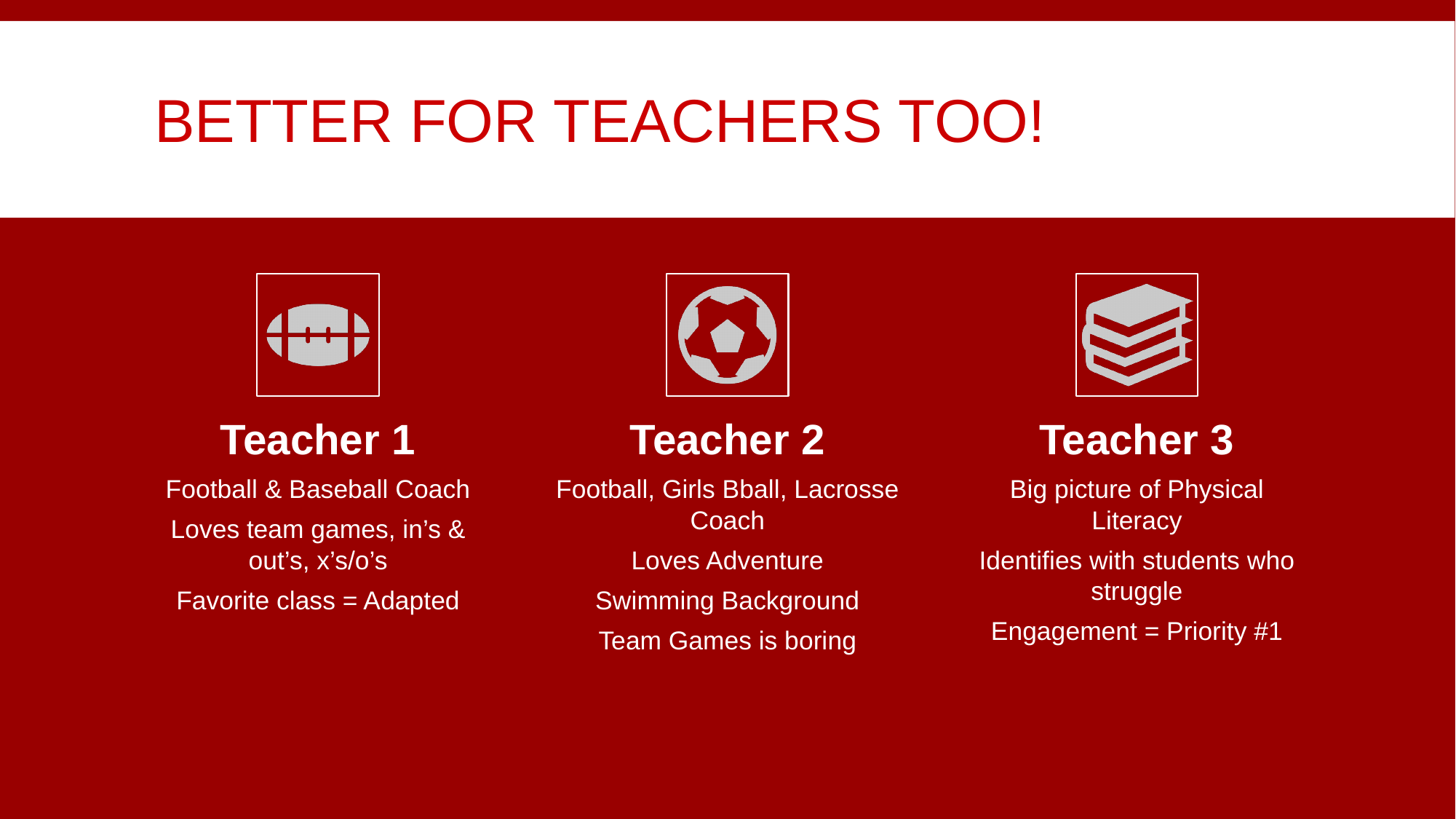

# Better for teachers too!
Teacher 1
Football & Baseball Coach
Loves team games, in’s & out’s, x’s/o’s
Favorite class = Adapted
Teacher 2
Football, Girls Bball, Lacrosse Coach
Loves Adventure
Swimming Background
Team Games is boring
Teacher 3
Big picture of Physical Literacy
Identifies with students who struggle
Engagement = Priority #1